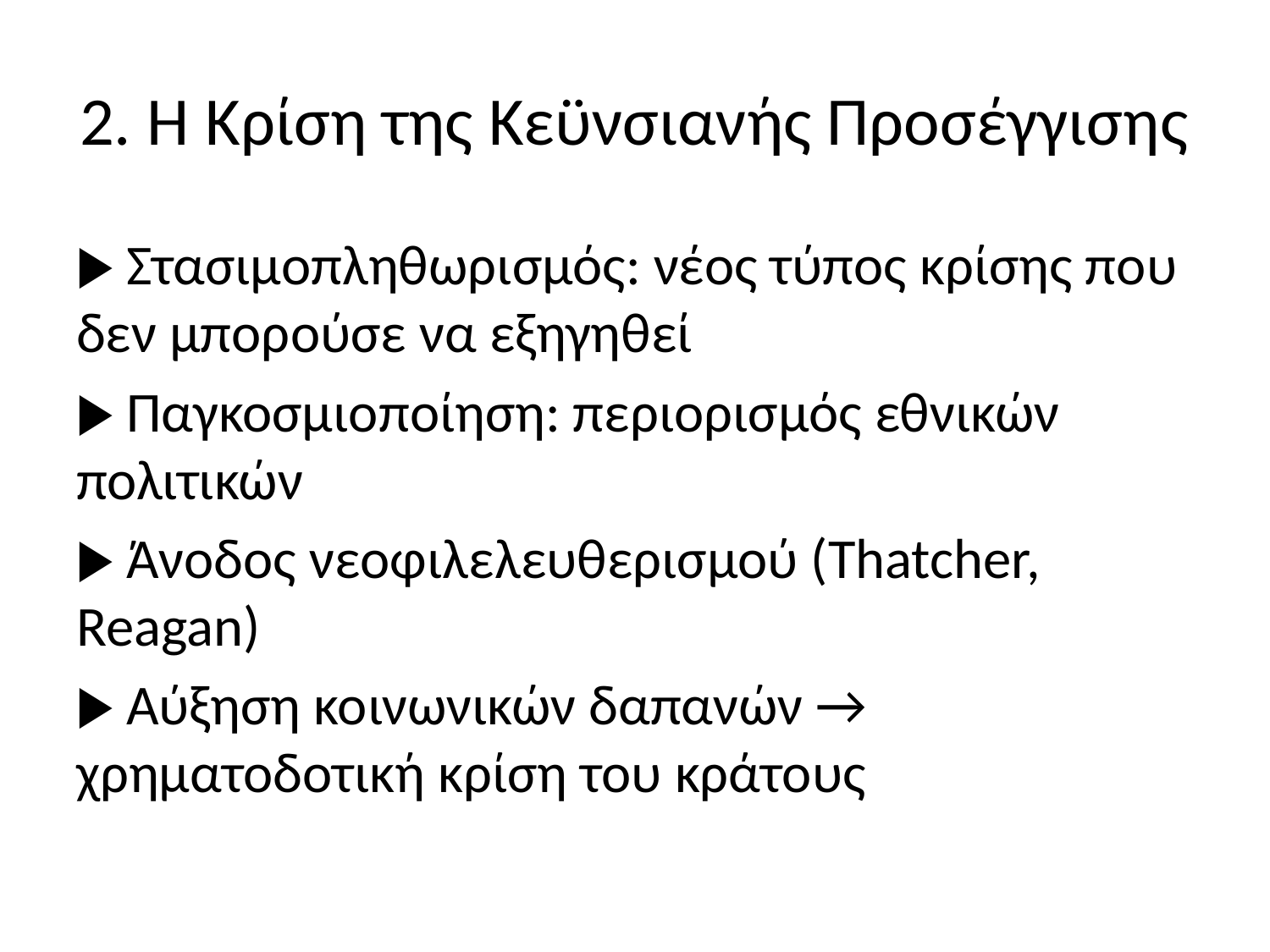

# 2. Η Κρίση της Κεϋνσιανής Προσέγγισης
▶ Στασιμοπληθωρισμός: νέος τύπος κρίσης που δεν μπορούσε να εξηγηθεί
▶ Παγκοσμιοποίηση: περιορισμός εθνικών πολιτικών
▶ Άνοδος νεοφιλελευθερισμού (Thatcher, Reagan)
▶ Αύξηση κοινωνικών δαπανών → χρηματοδοτική κρίση του κράτους